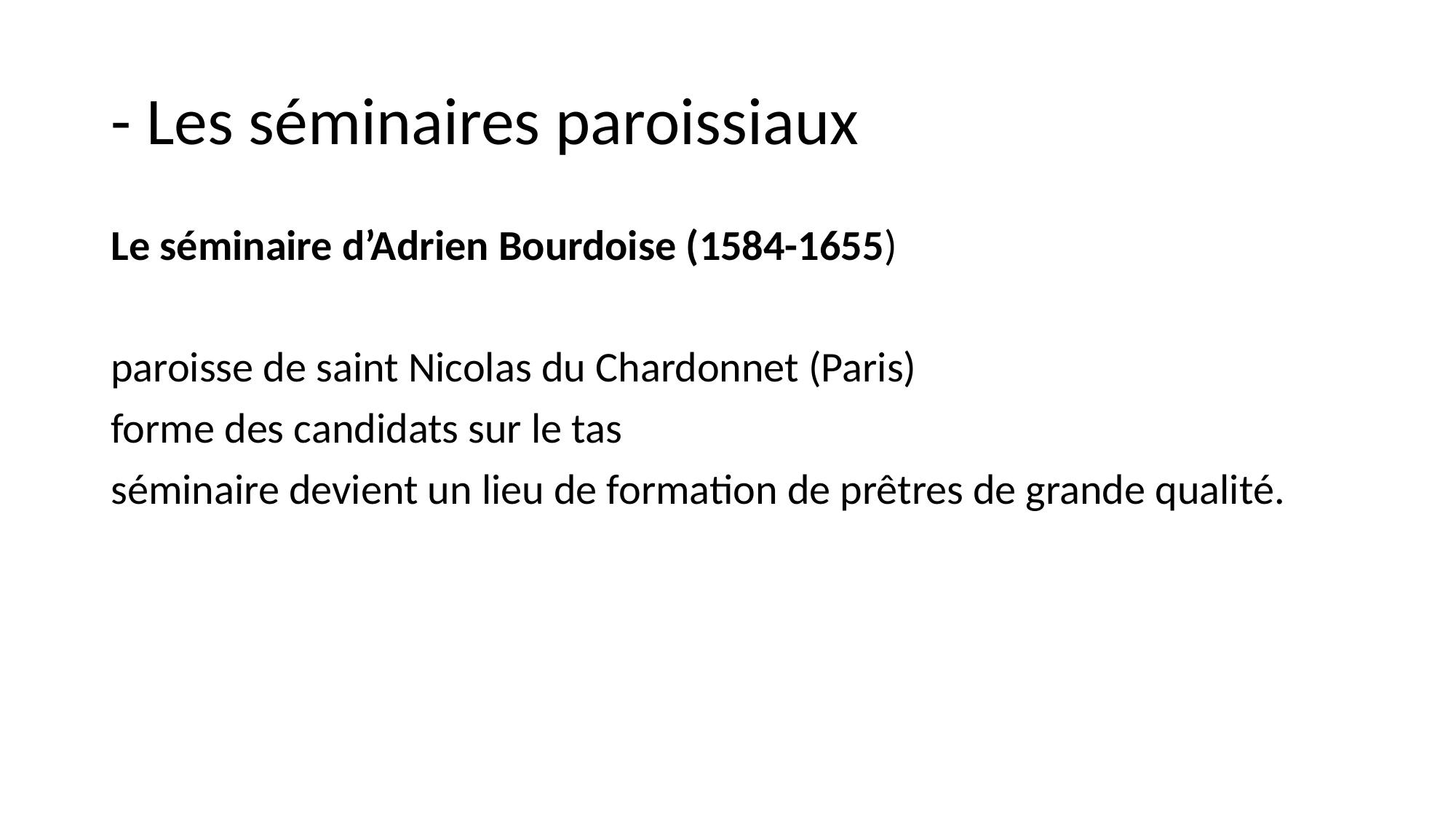

# - Les séminaires paroissiaux
Le séminaire d’Adrien Bourdoise (1584-1655)

paroisse de saint Nicolas du Chardonnet (Paris)
forme des candidats sur le tas
séminaire devient un lieu de formation de prêtres de grande qualité.